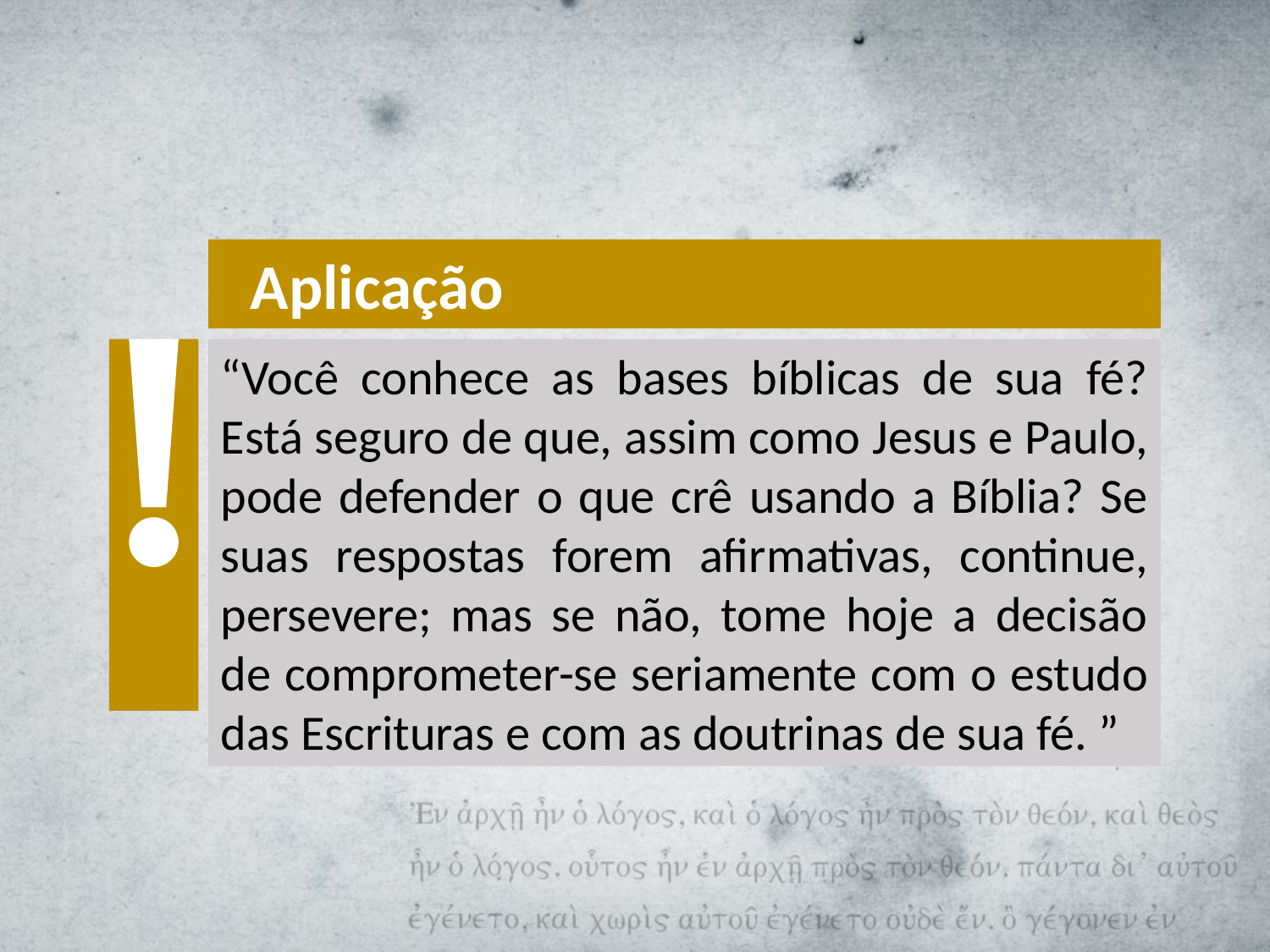

Aplicação

“Você conhece as bases bíblicas de sua fé? Está seguro de que, assim como Jesus e Paulo, pode defender o que crê usando a Bíblia? Se suas respostas forem afirmativas, continue, persevere; mas se não, tome hoje a decisão de comprometer-se seriamente com o estudo das Escrituras e com as doutrinas de sua fé. ”